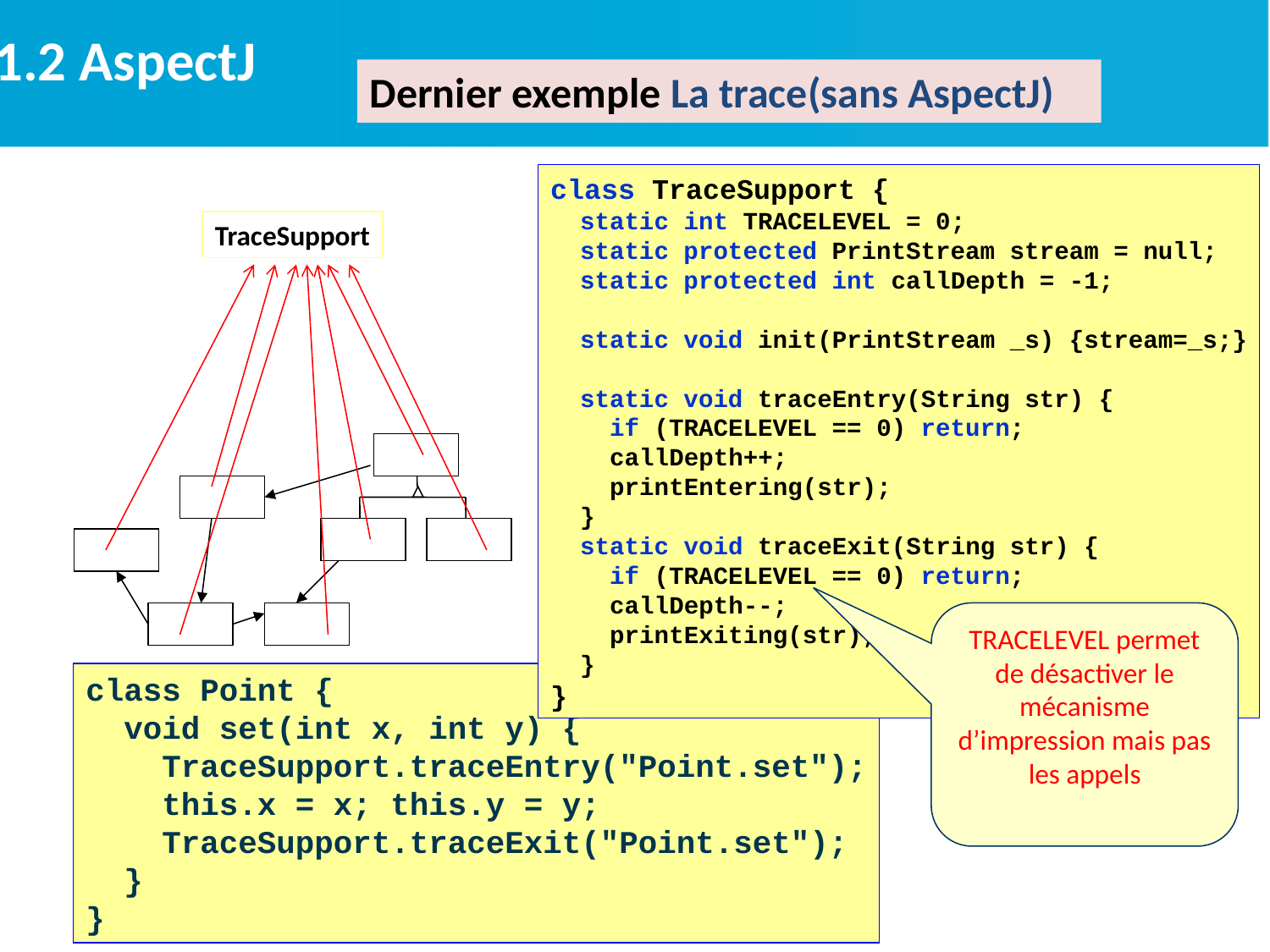

2.1.2 AspectJ
Dernier exemple La trace(sans AspectJ)
class TraceSupport {
  static int TRACELEVEL = 0;
  static protected PrintStream stream = null;
  static protected int callDepth = -1;

  static void init(PrintStream _s) {stream=_s;}

  static void traceEntry(String str) {
    if (TRACELEVEL == 0) return;
    callDepth++;
    printEntering(str);
  }
  static void traceExit(String str) {
    if (TRACELEVEL == 0) return;
    callDepth--;
    printExiting(str);
  }
}
TraceSupport

TRACELEVEL permet de désactiver le mécanisme d’impression mais pas les appels

class Point {
  void set(int x, int y) {
    TraceSupport.traceEntry("Point.set");
    this.x = x; this.y = y;
    TraceSupport.traceExit("Point.set");
  }
}